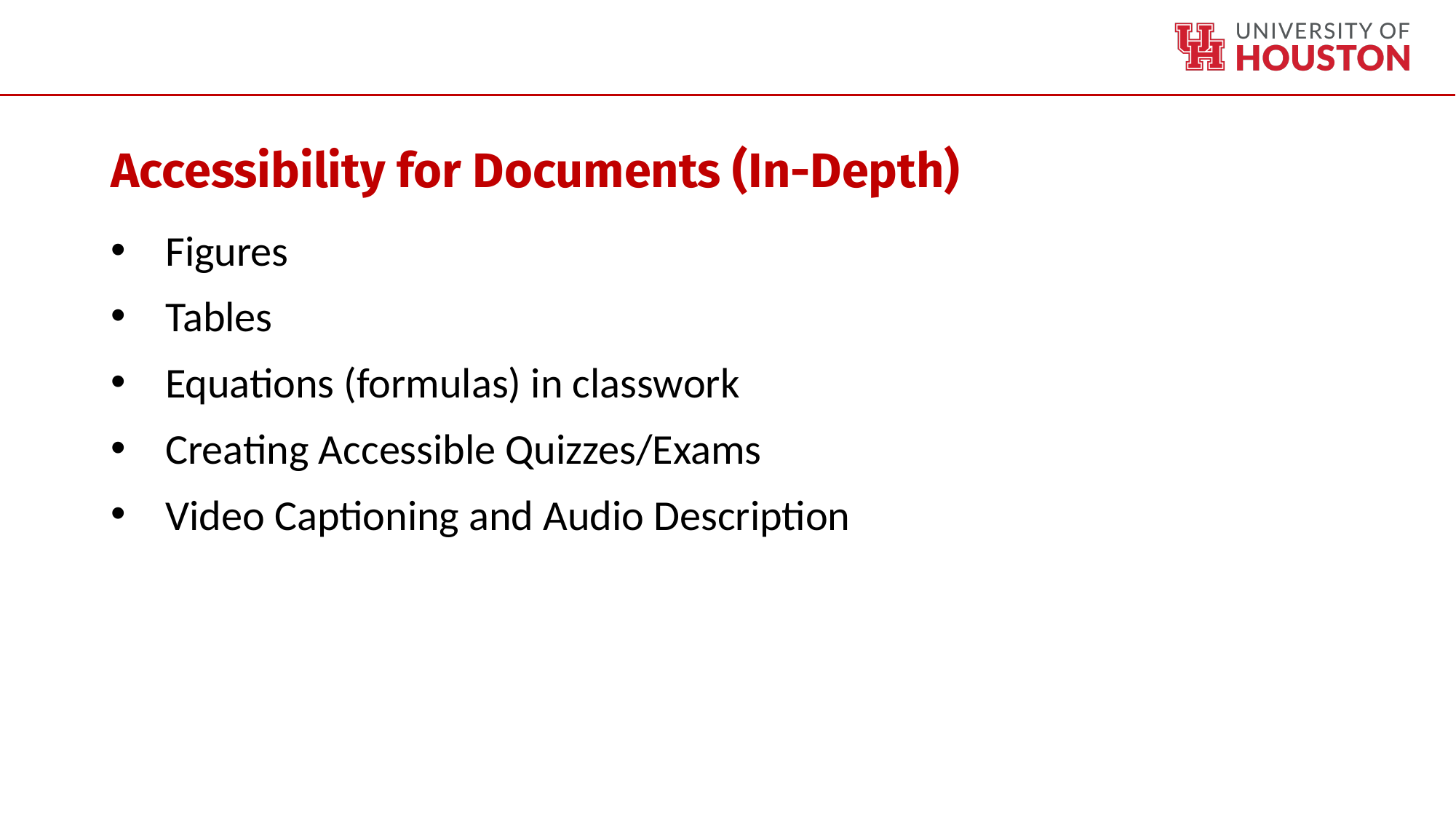

# Accessibility for Documents (In-Depth)
Figures
Tables
Equations (formulas) in classwork
Creating Accessible Quizzes/Exams
Video Captioning and Audio Description